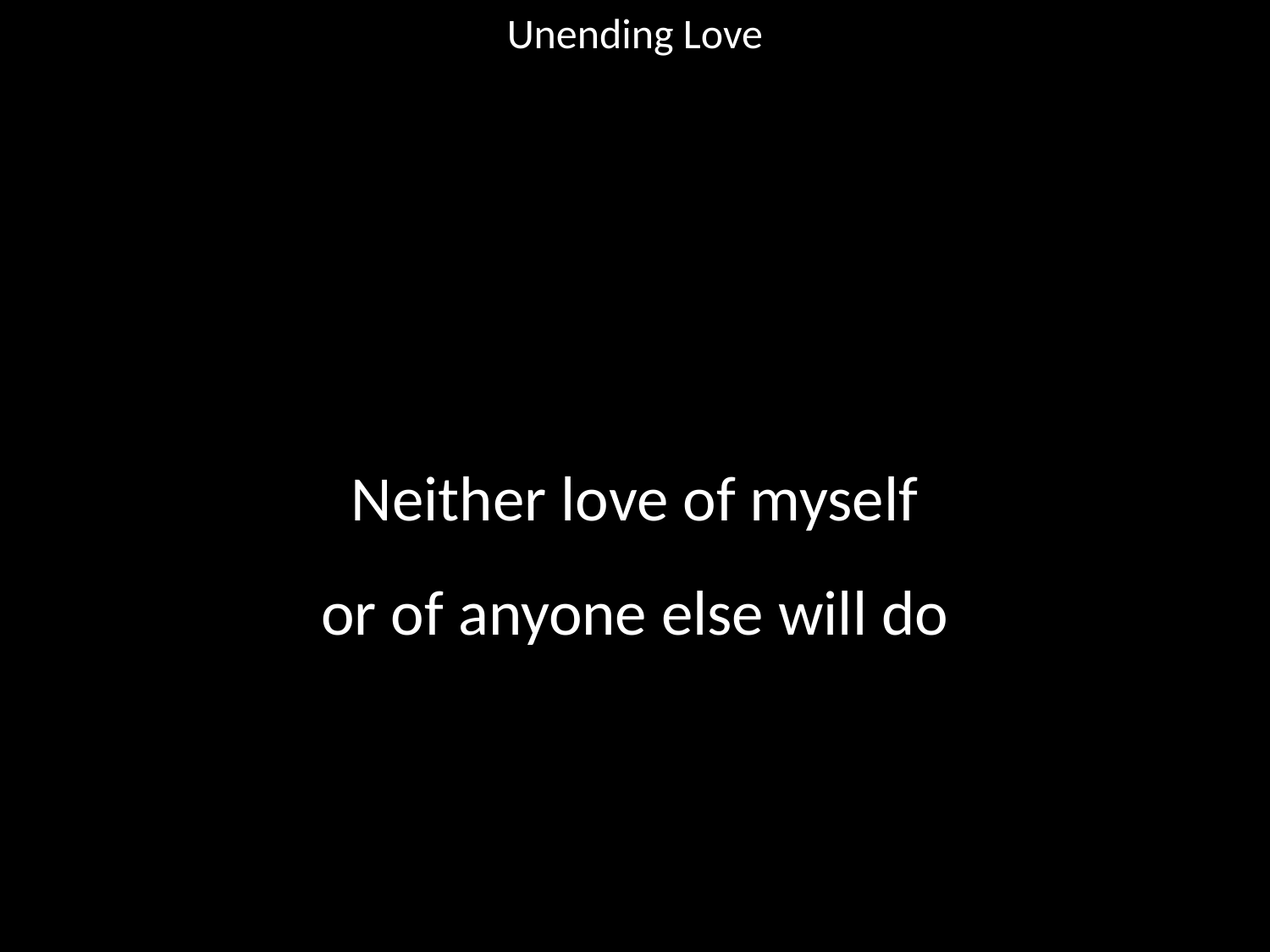

Unending Love
#
Neither love of myself
or of anyone else will do